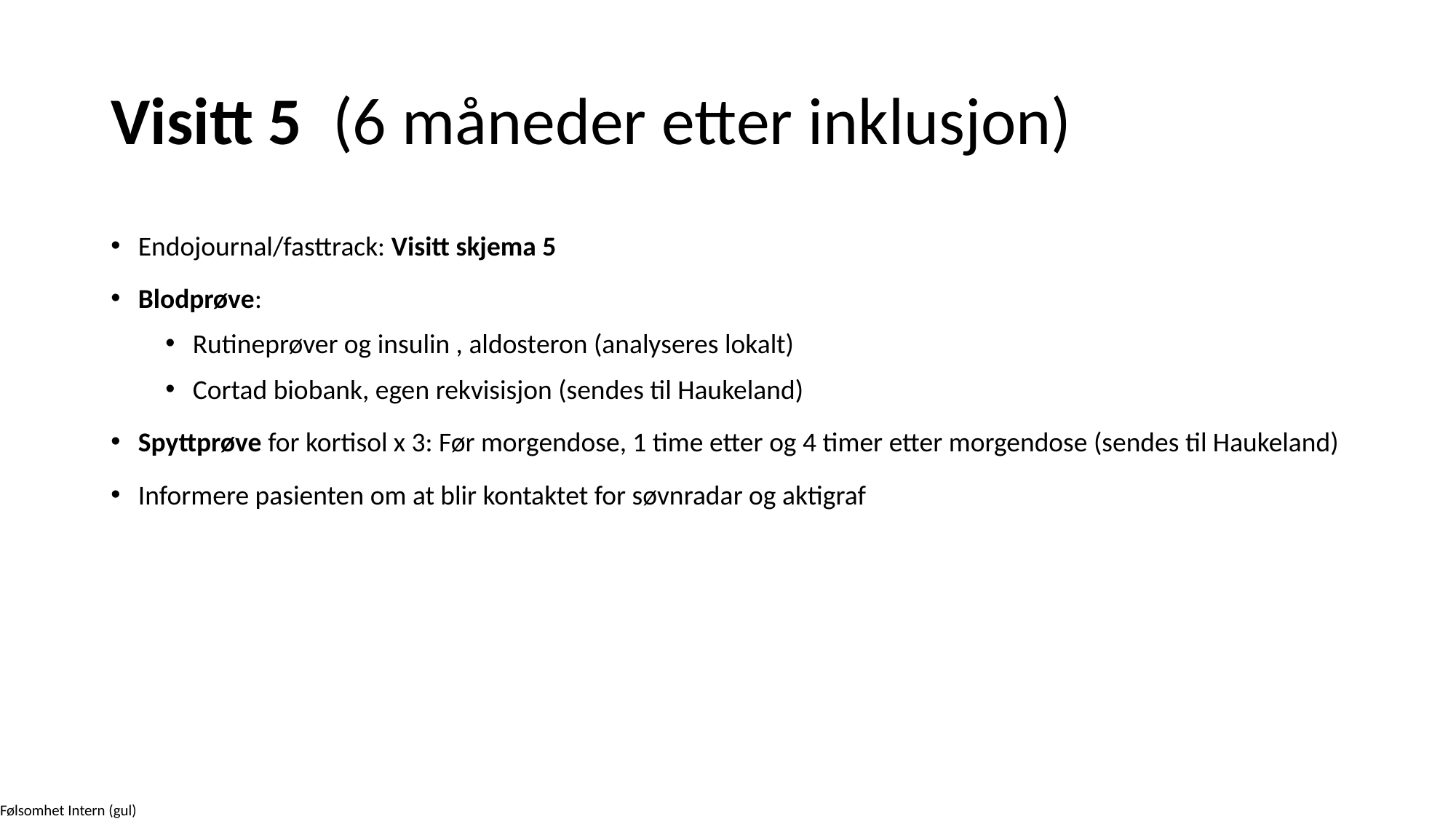

# Visitt 5  (6 måneder etter inklusjon)
Endojournal/fasttrack: Visitt skjema 5
Blodprøve:
Rutineprøver og insulin , aldosteron (analyseres lokalt)
Cortad biobank, egen rekvisisjon (sendes til Haukeland)
Spyttprøve for kortisol x 3: Før morgendose, 1 time etter og 4 timer etter morgendose (sendes til Haukeland)
Informere pasienten om at blir kontaktet for søvnradar og aktigraf